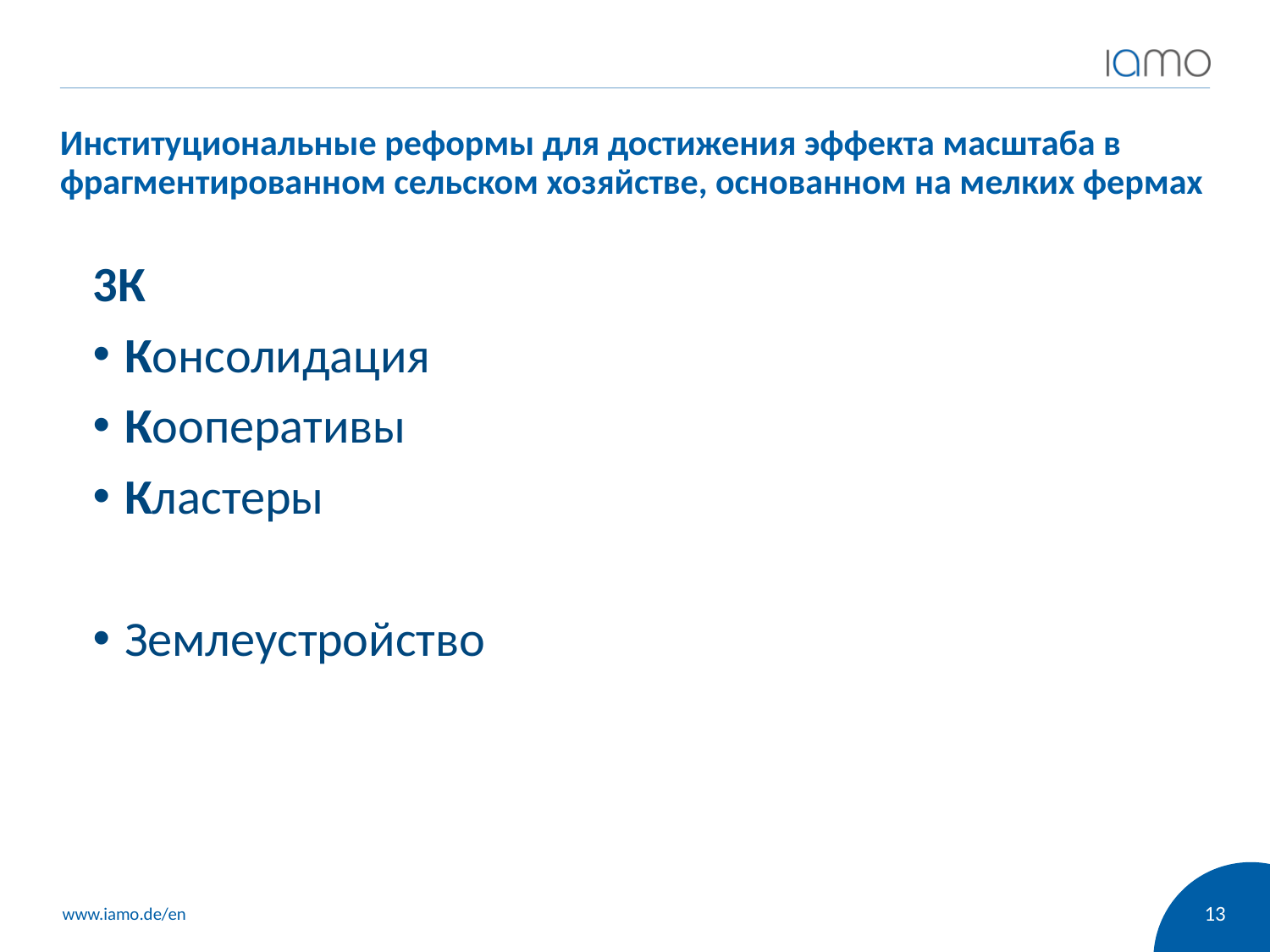

# Институциональные реформы для достижения эффекта масштаба в фрагментированном сельском хозяйстве, основанном на мелких фермах
3К
Консолидация
Кооперативы
Кластеры

Землеустройство

13